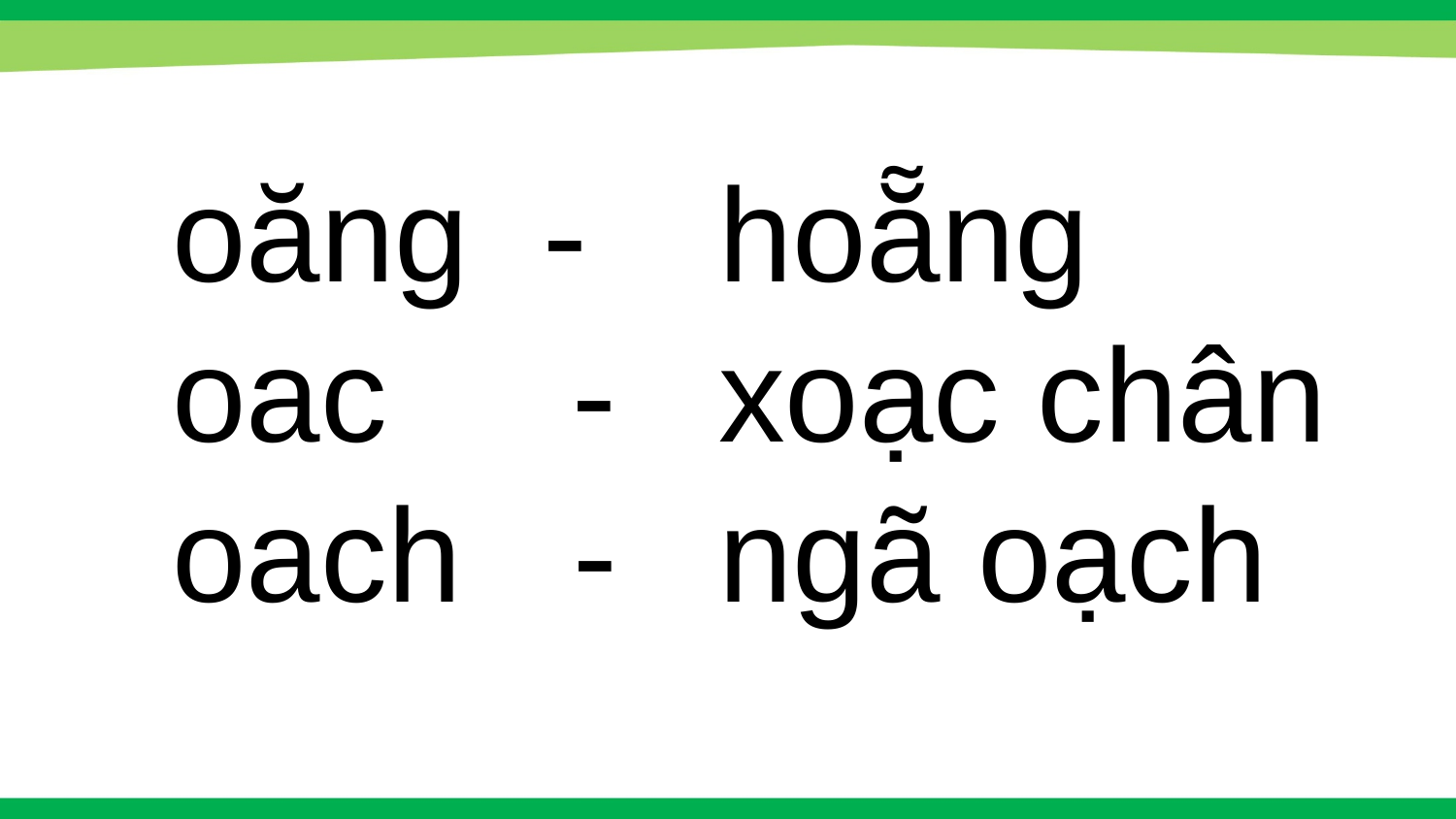

oăng  -
oac     -
oach   -
hoẵng
xoạc chân
ngã oạch